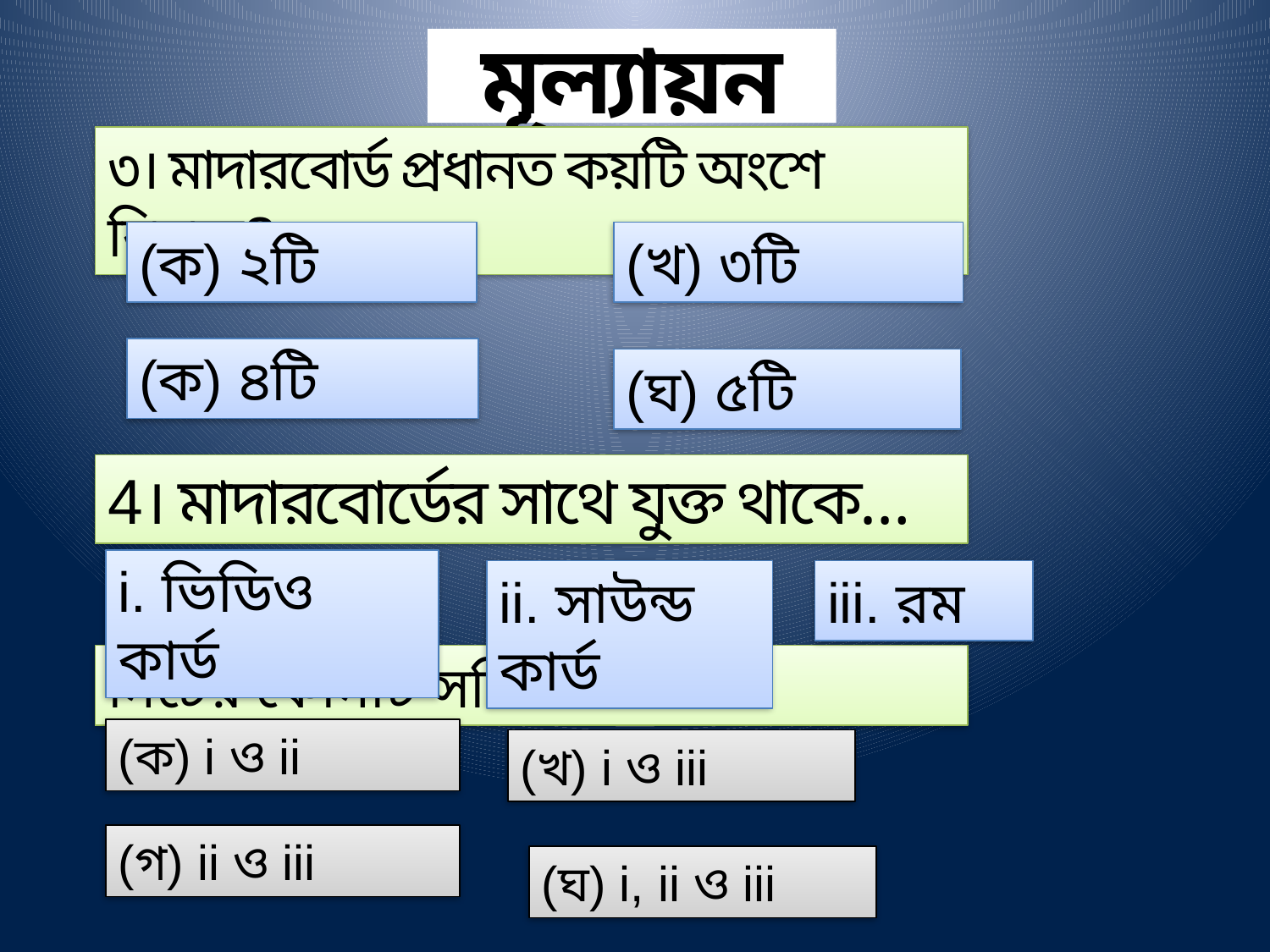

মূল্যায়ন
৩। মাদারবোর্ড প্রধানত কয়টি অংশে বিভক্ত?
(ক) ২টি
(খ) ৩টি
(ক) ৪টি
(ঘ) ৫টি
4। মাদারবোর্ডের সাথে যুক্ত থাকে…
i. ভিডিও কার্ড
ii. সাউন্ড কার্ড
iii. র‌ম
নিচের কোনটি সঠিক?
(ক) i ও ii
(খ) i ও iii
(গ) ii ও iii
(ঘ) i, ii ও iii